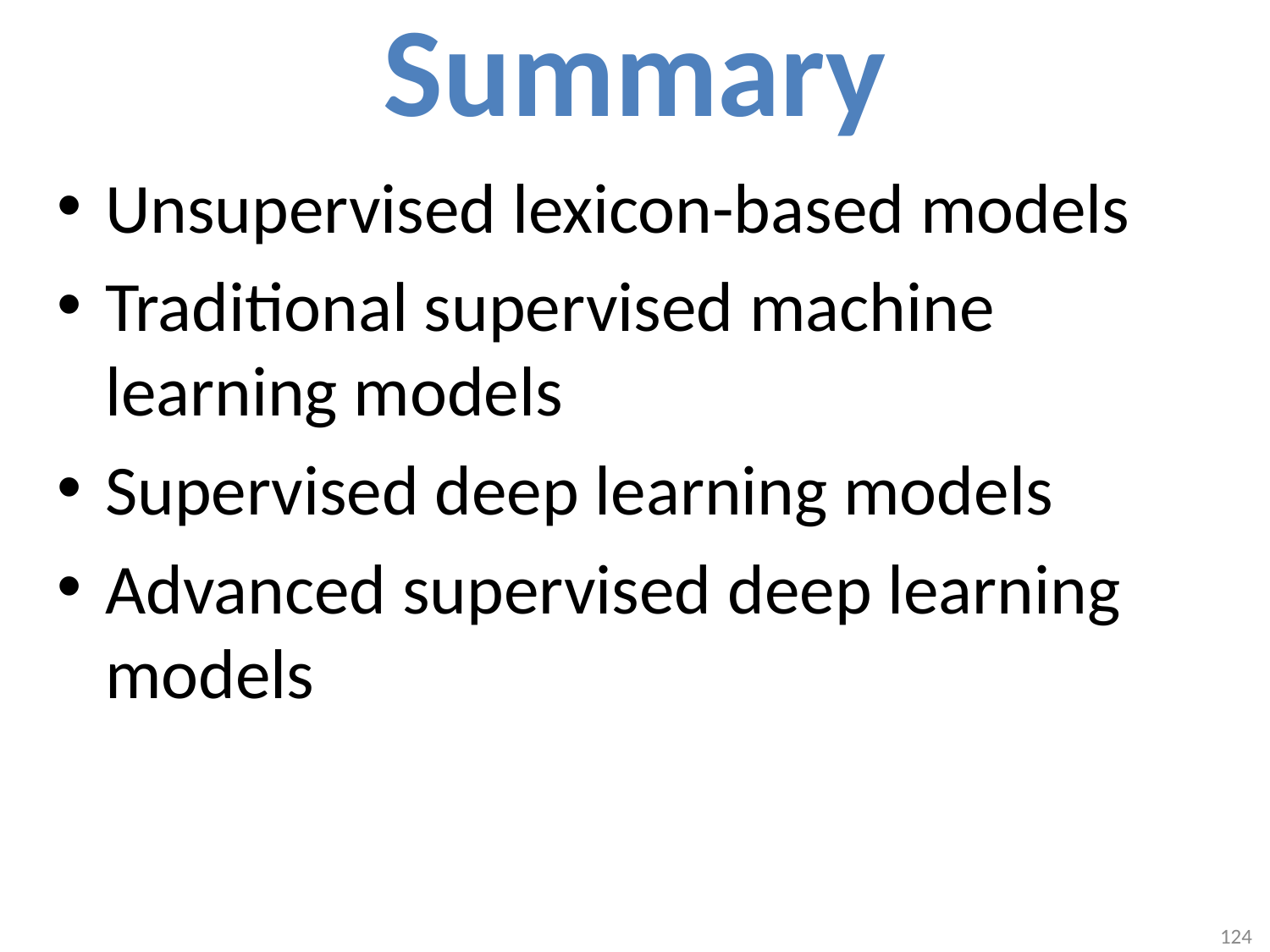

# Summary
Unsupervised lexicon-based models
Traditional supervised machine learning models
Supervised deep learning models
Advanced supervised deep learning models
124